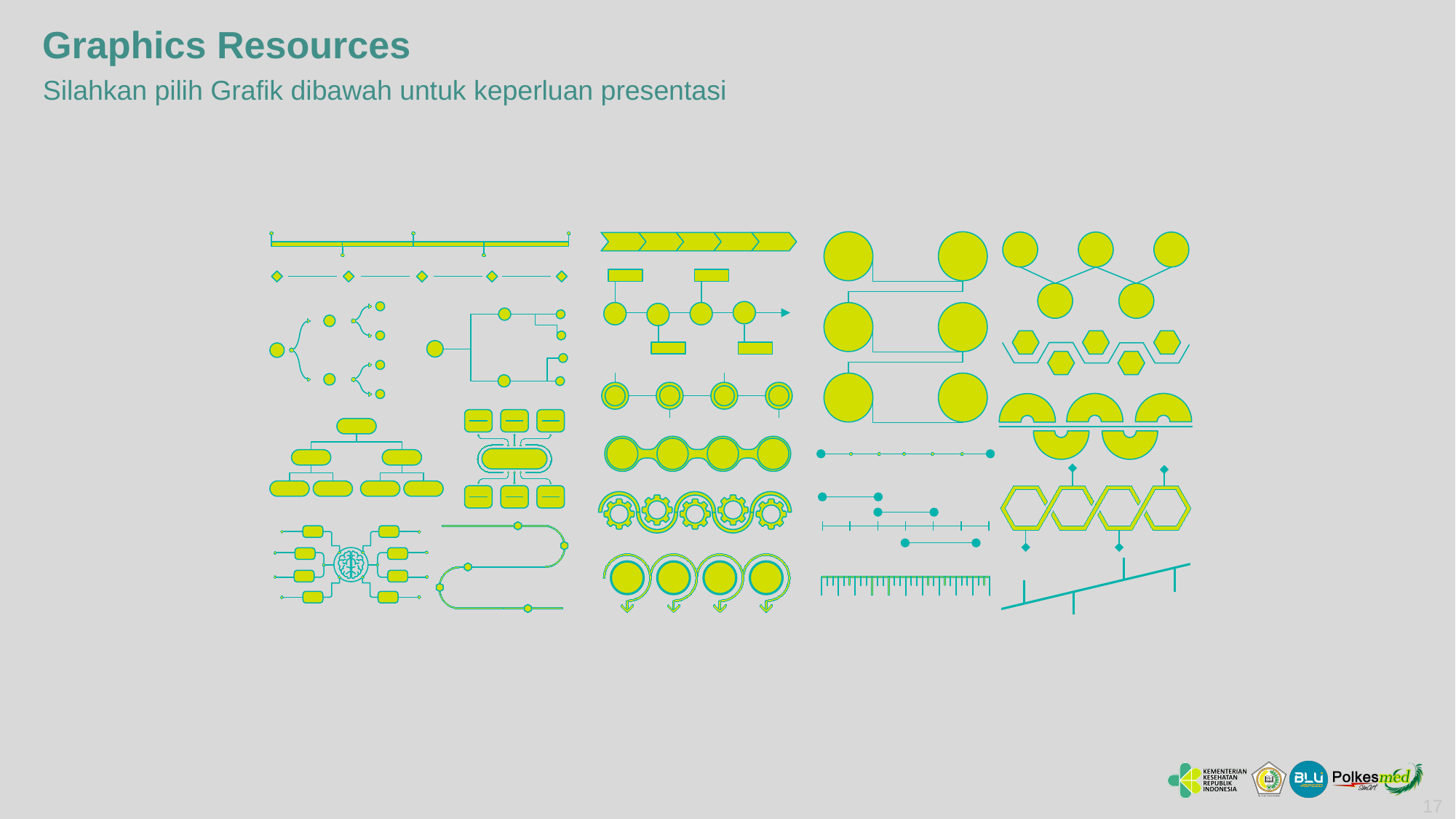

# Graphics Resources
Silahkan pilih Grafik dibawah untuk keperluan presentasi

17